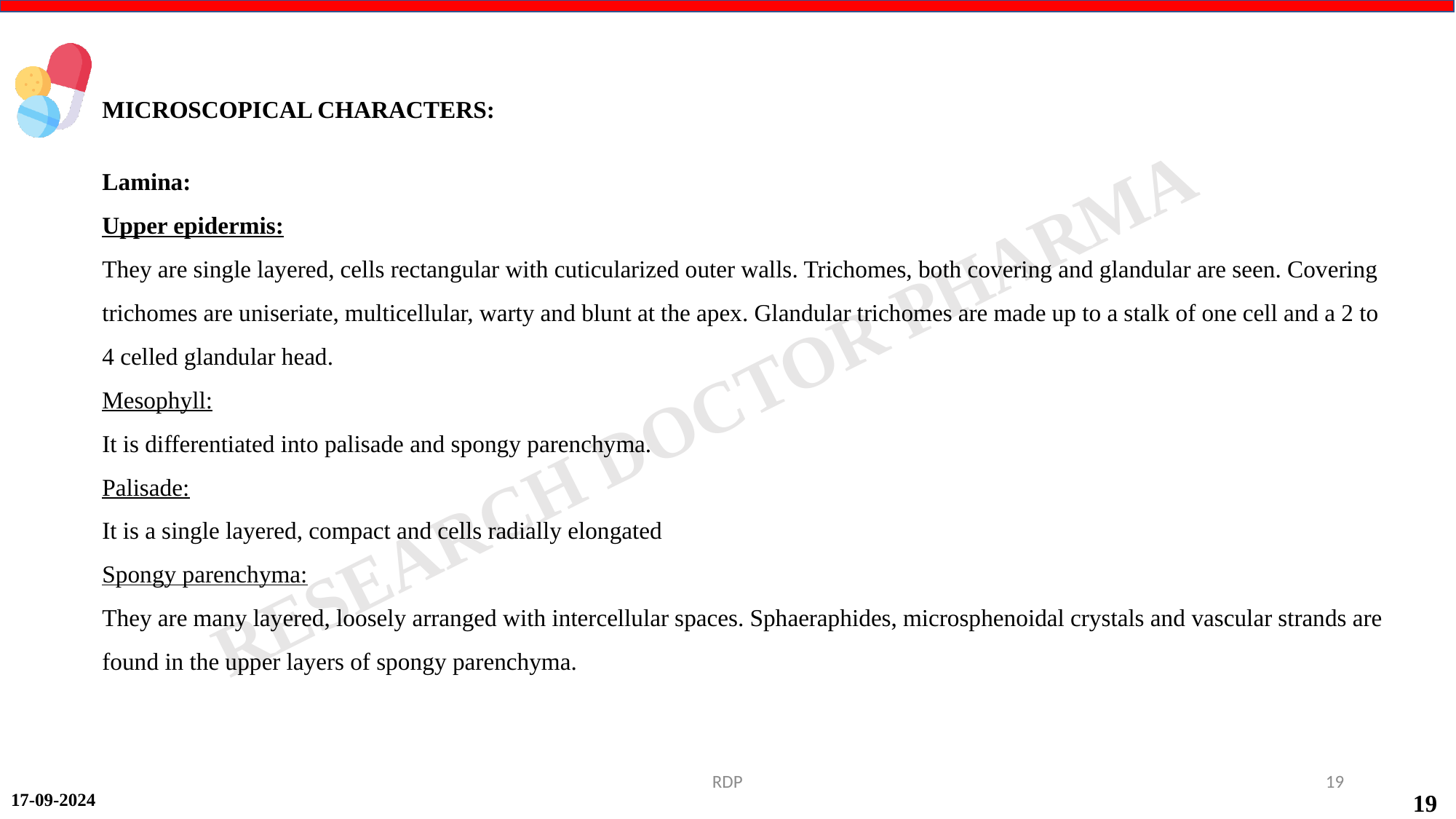

MICROSCOPICAL CHARACTERS:

Lamina:
Upper epidermis:
They are single layered, cells rectangular with cuticularized outer walls. Trichomes, both covering and glandular are seen. Covering trichomes are uniseriate, multicellular, warty and blunt at the apex. Glandular trichomes are made up to a stalk of one cell and a 2 to 4 celled glandular head.
Mesophyll:
It is differentiated into palisade and spongy parenchyma.
Palisade:
It is a single layered, compact and cells radially elongated
Spongy parenchyma:
They are many layered, loosely arranged with intercellular spaces. Sphaeraphides, microsphenoidal crystals and vascular strands are found in the upper layers of spongy parenchyma.
RDP
19
17-09-2024
19